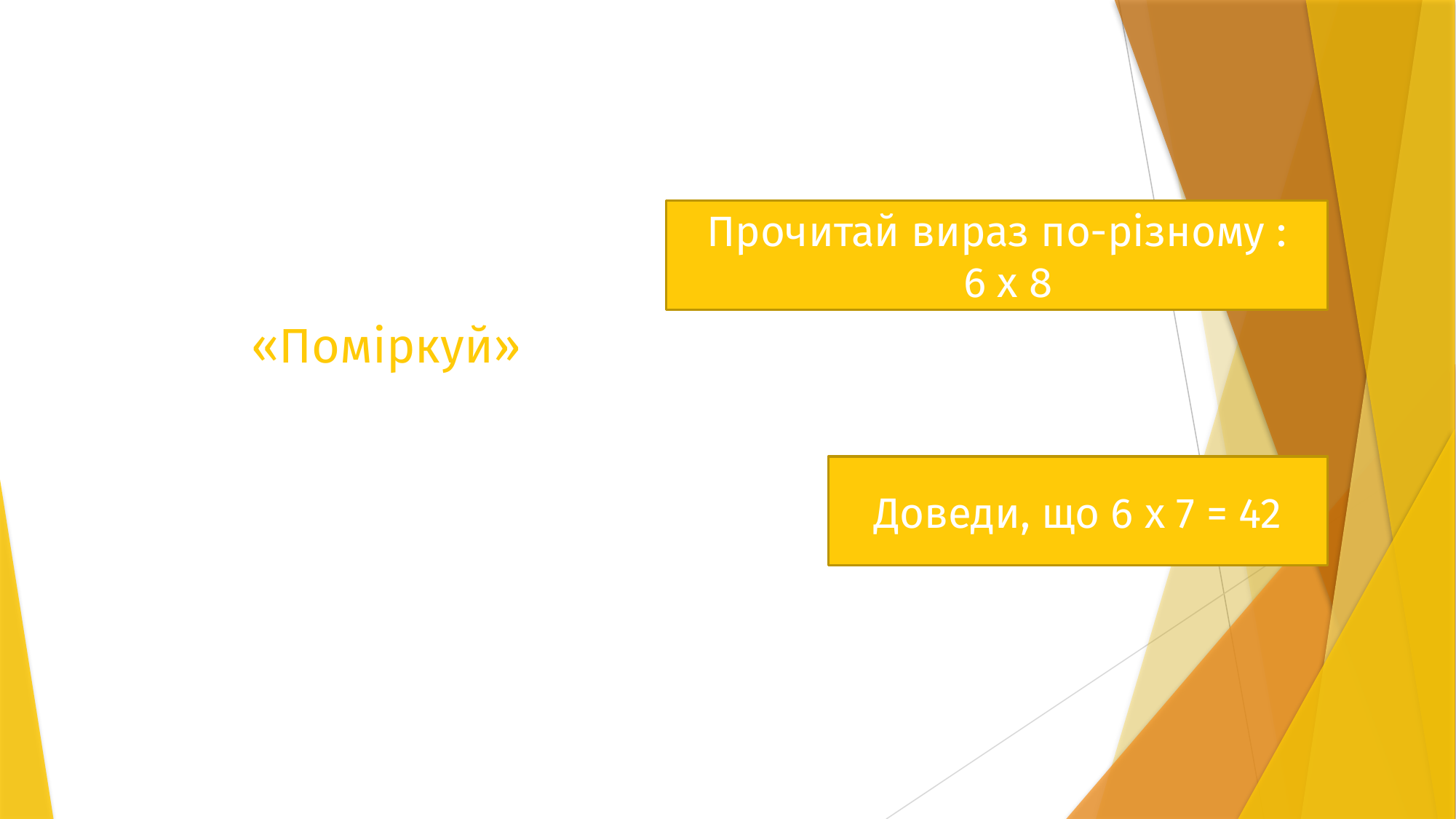

# «Поміркуй»
Прочитай вираз по-різному :
  6 х 8
Доведи, що 6 х 7 = 42